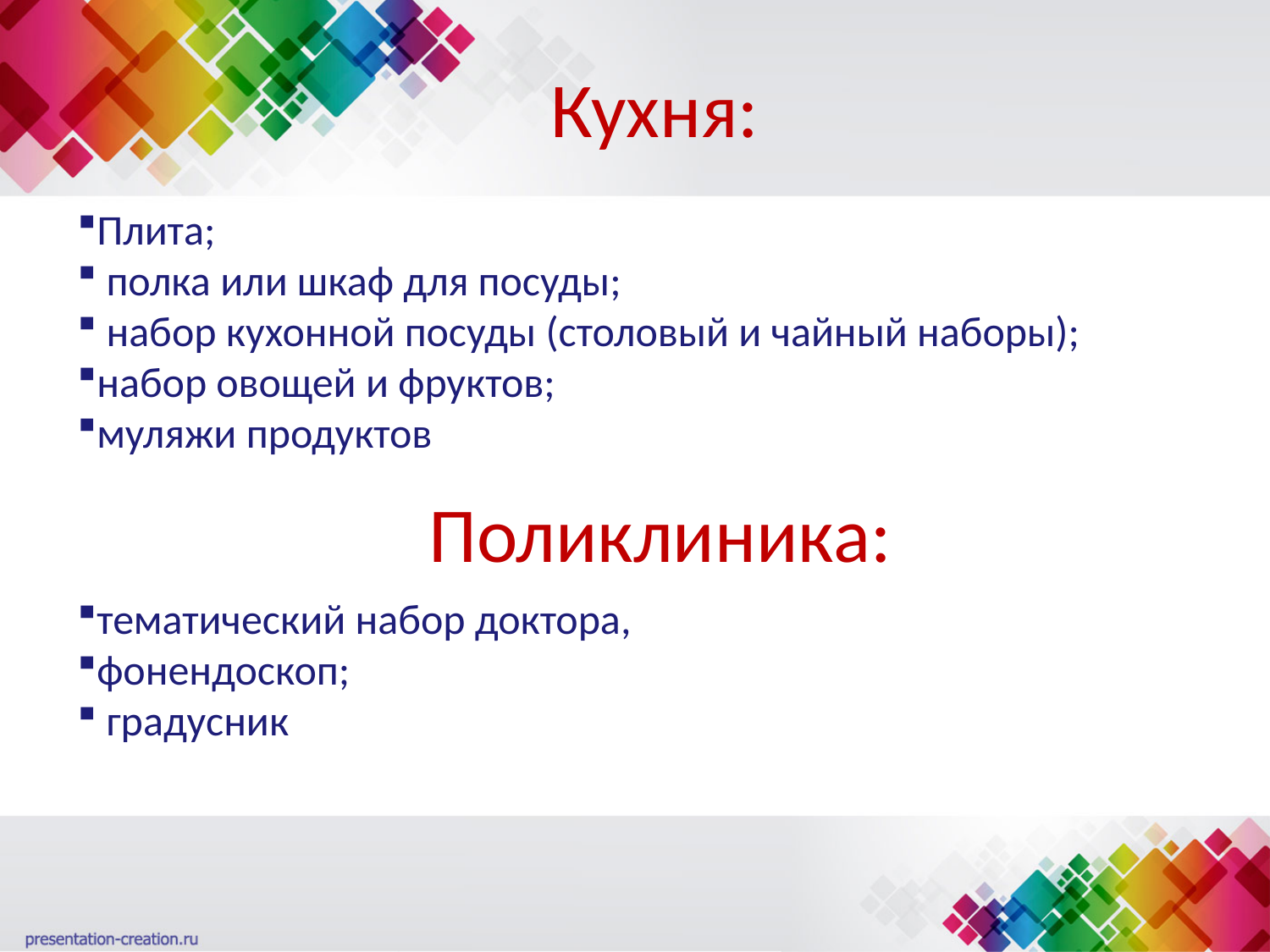

# Кухня:
Плита;
 полка или шкаф для посуды;
 набор кухонной посуды (столовый и чайный наборы);
набор овощей и фруктов;
муляжи продуктов
Поликлиника:
тематический набор доктора,
фонендоскоп;
 градусник